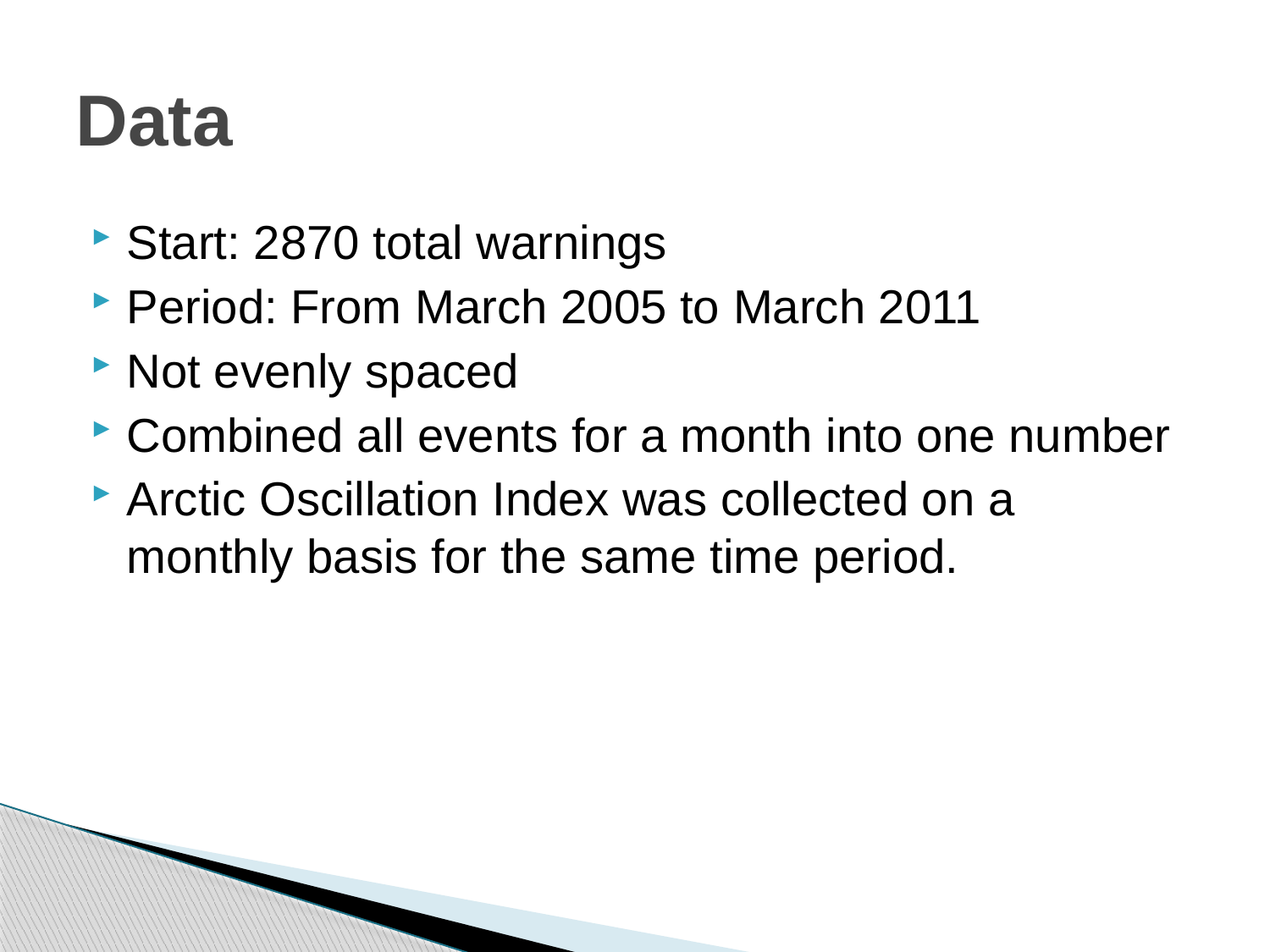

# Data
Start: 2870 total warnings
Period: From March 2005 to March 2011
Not evenly spaced
Combined all events for a month into one number
Arctic Oscillation Index was collected on a monthly basis for the same time period.